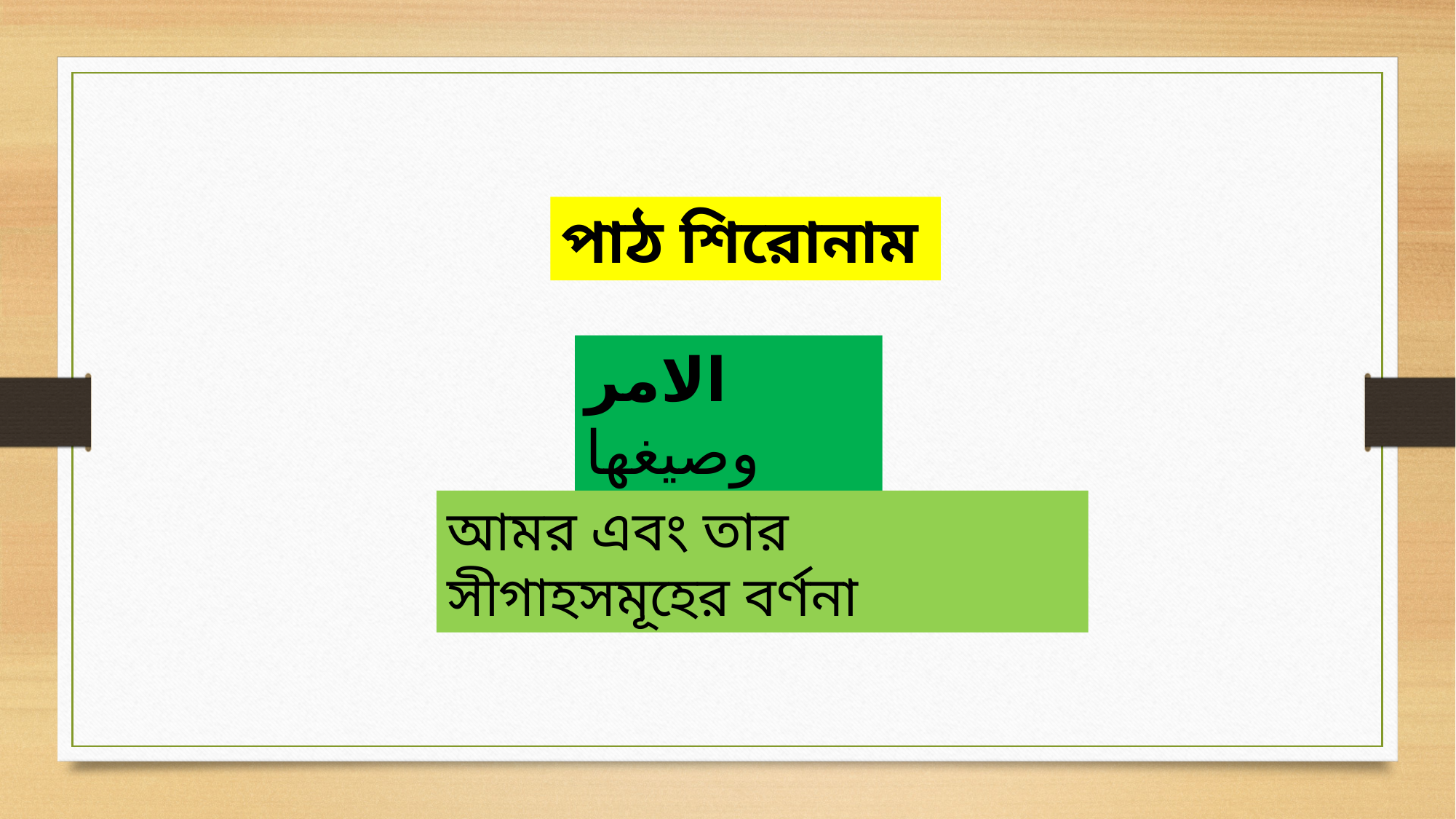

পাঠ শিরোনাম
الامر وصيغها
আমর এবং তার সীগাহসমূহের বর্ণনা